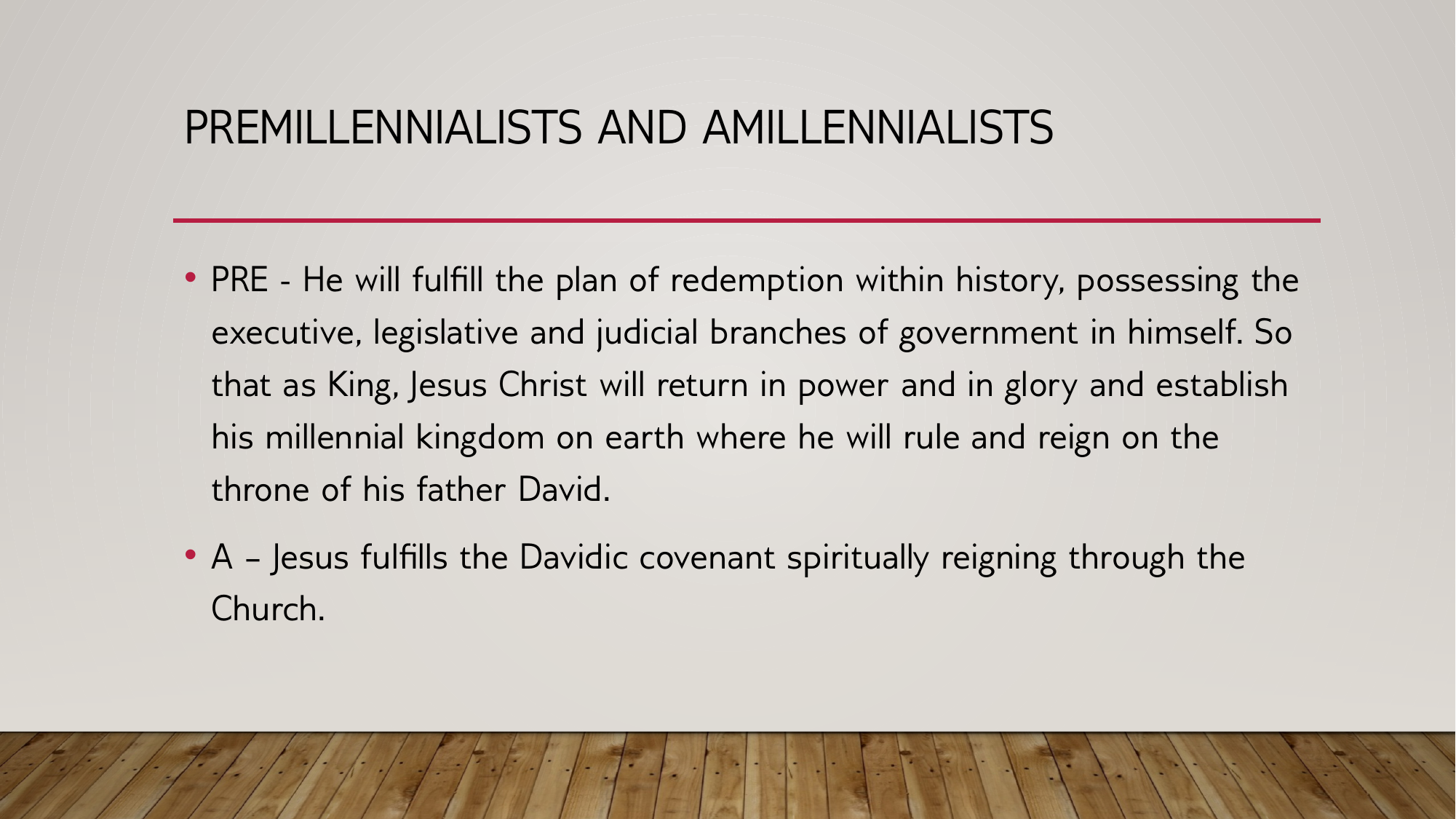

# Premillennialists and Amillennialists
PRE - He will fulfill the plan of redemption within history, possessing the executive, legislative and judicial branches of government in himself. So that as King, Jesus Christ will return in power and in glory and establish his millennial kingdom on earth where he will rule and reign on the throne of his father David.
A – Jesus fulfills the Davidic covenant spiritually reigning through the Church.